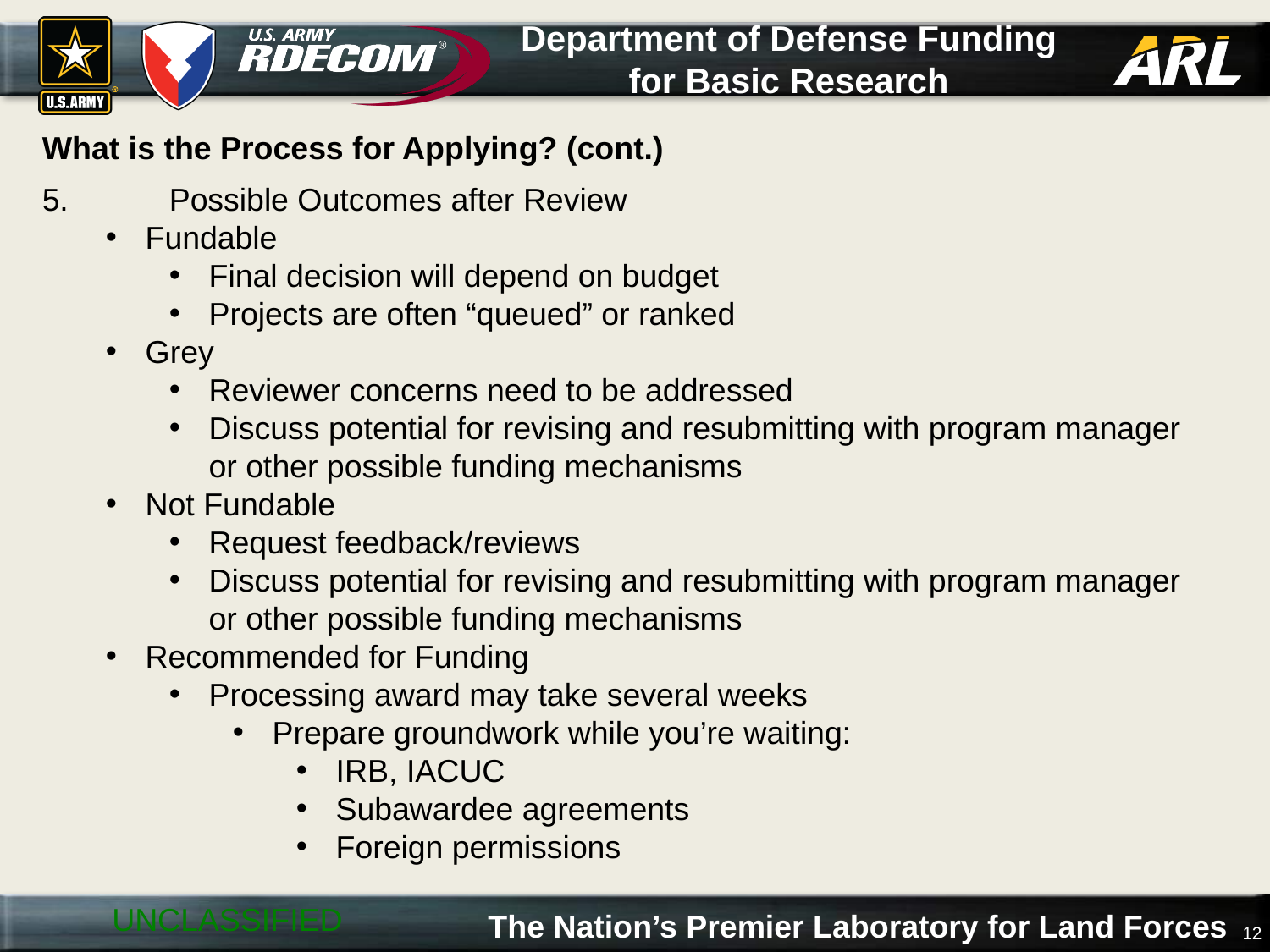

# Department of Defense Funding for Basic Research
What is the Process for Applying? (cont.)
5.	Possible Outcomes after Review
Fundable
Final decision will depend on budget
Projects are often “queued” or ranked
Grey
Reviewer concerns need to be addressed
Discuss potential for revising and resubmitting with program manager or other possible funding mechanisms
Not Fundable
Request feedback/reviews
Discuss potential for revising and resubmitting with program manager or other possible funding mechanisms
Recommended for Funding
Processing award may take several weeks
Prepare groundwork while you’re waiting:
IRB, IACUC
Subawardee agreements
Foreign permissions